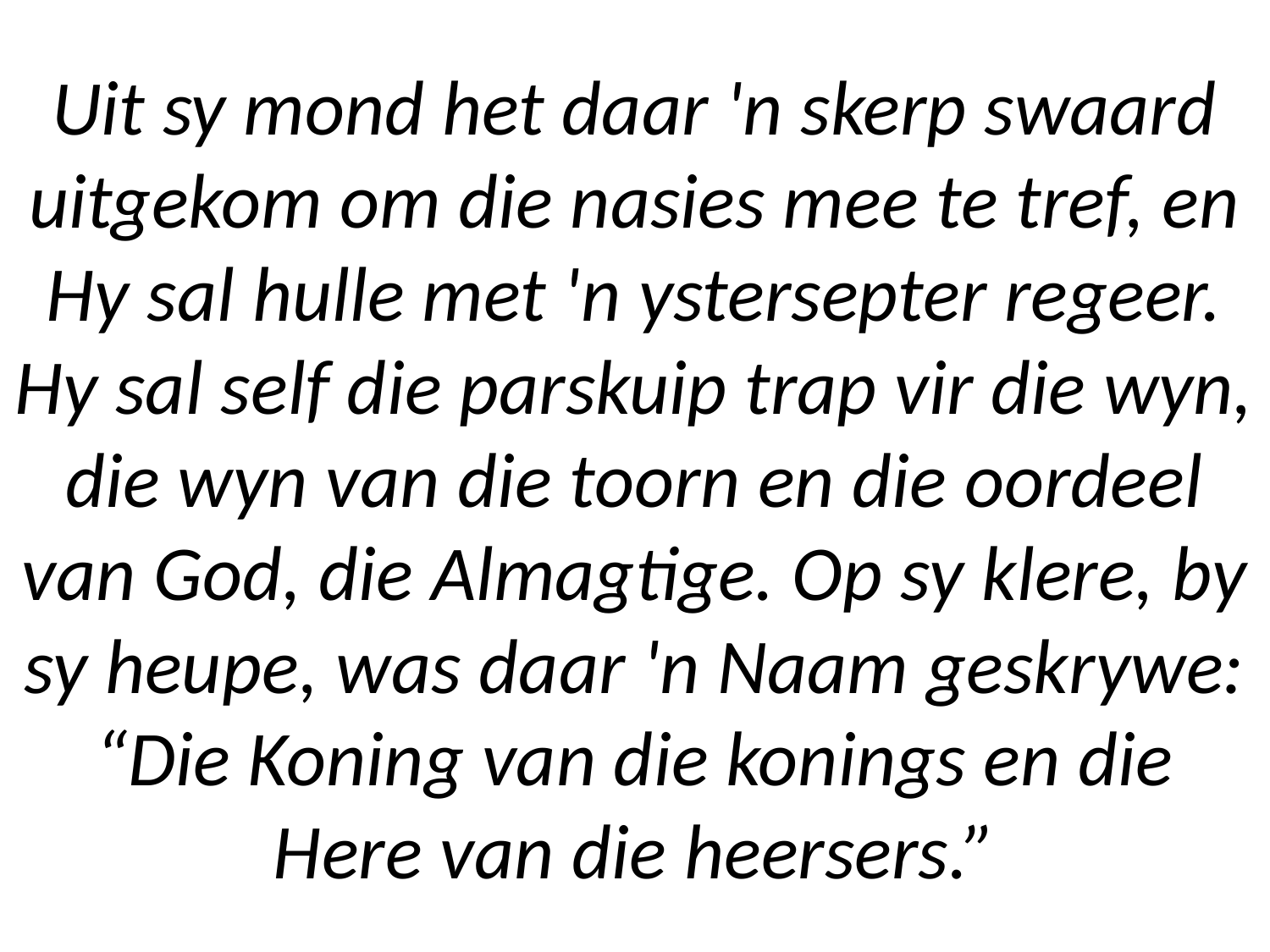

# Uit sy mond het daar 'n skerp swaard uitgekom om die nasies mee te tref, en Hy sal hulle met 'n ystersepter regeer. Hy sal self die parskuip trap vir die wyn, die wyn van die toorn en die oordeel van God, die Almagtige. Op sy klere, by sy heupe, was daar 'n Naam geskrywe: “Die Koning van die konings en die Here van die heersers.”